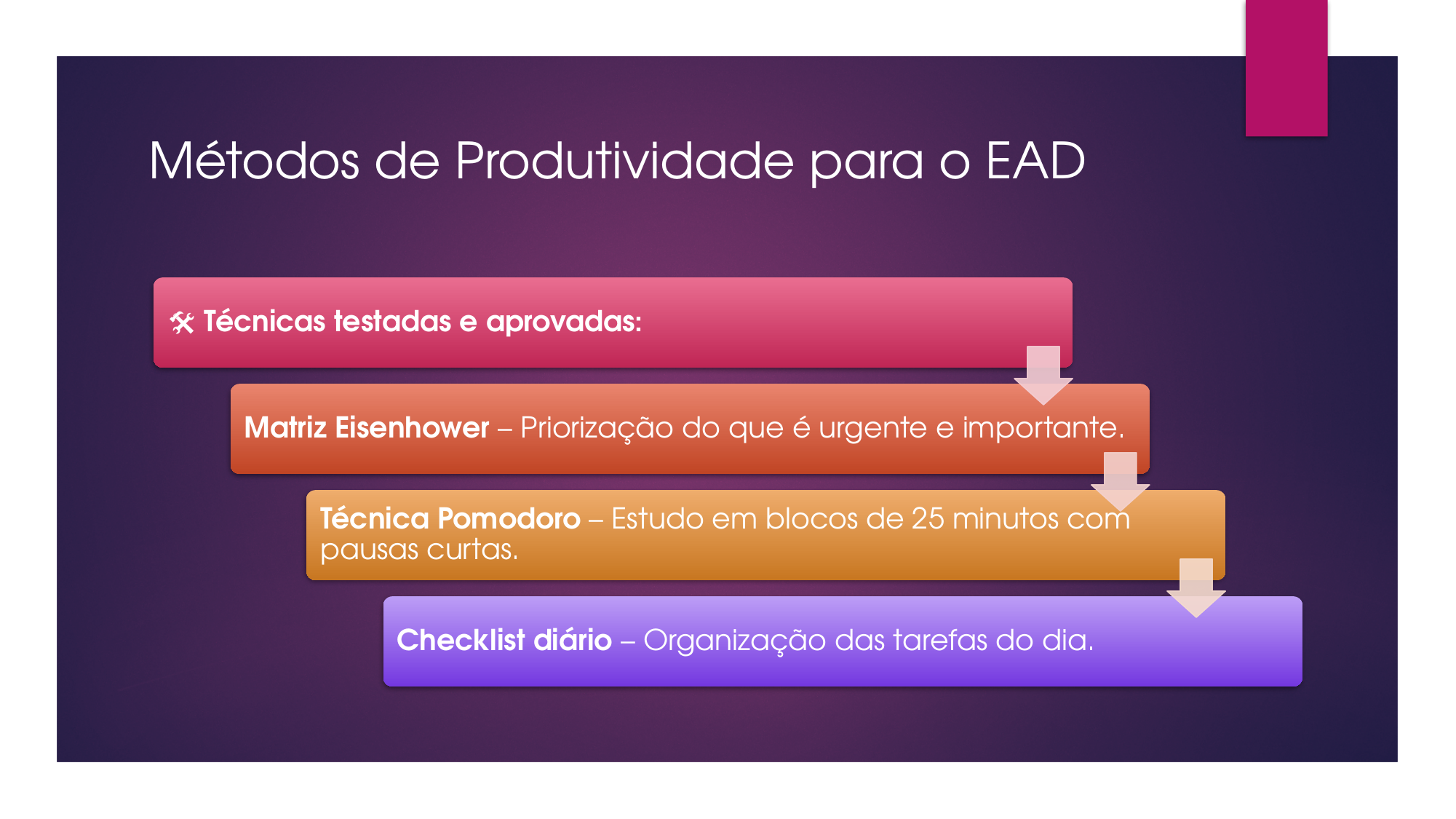

# Métodos de Produtividade para o EAD
🛠 Técnicas testadas e aprovadas:
Matriz Eisenhower – Priorização do que é urgente e importante.
Técnica Pomodoro – Estudo em blocos de 25 minutos com pausas curtas.
Checklist diário – Organização das tarefas do dia.